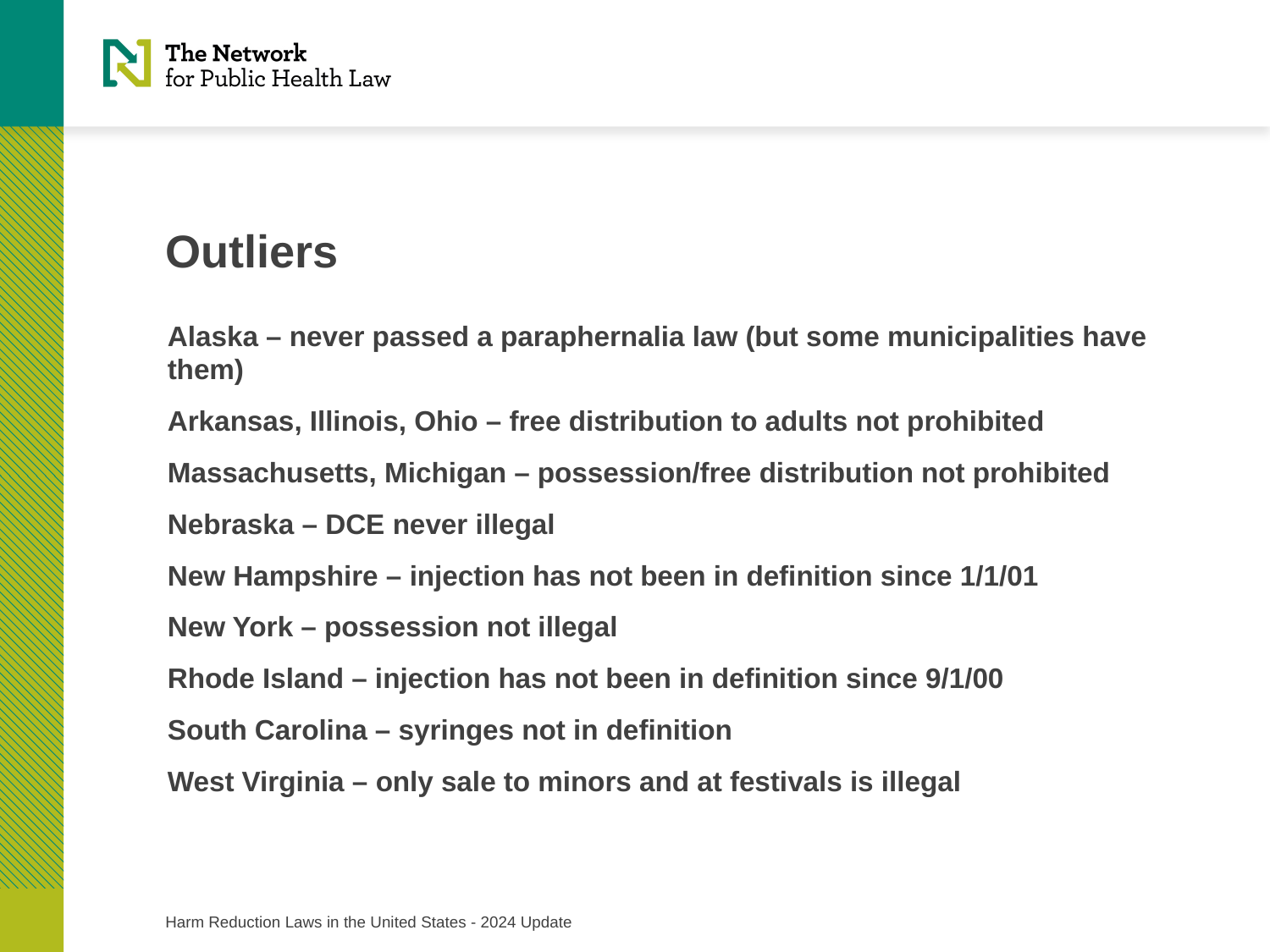

# Outliers
Alaska – never passed a paraphernalia law (but some municipalities have them)
Arkansas, Illinois, Ohio – free distribution to adults not prohibited
Massachusetts, Michigan – possession/free distribution not prohibited
Nebraska – DCE never illegal
New Hampshire – injection has not been in definition since 1/1/01
New York – possession not illegal
Rhode Island – injection has not been in definition since 9/1/00
South Carolina – syringes not in definition
West Virginia – only sale to minors and at festivals is illegal

Harm Reduction Laws in the United States - 2024 Update